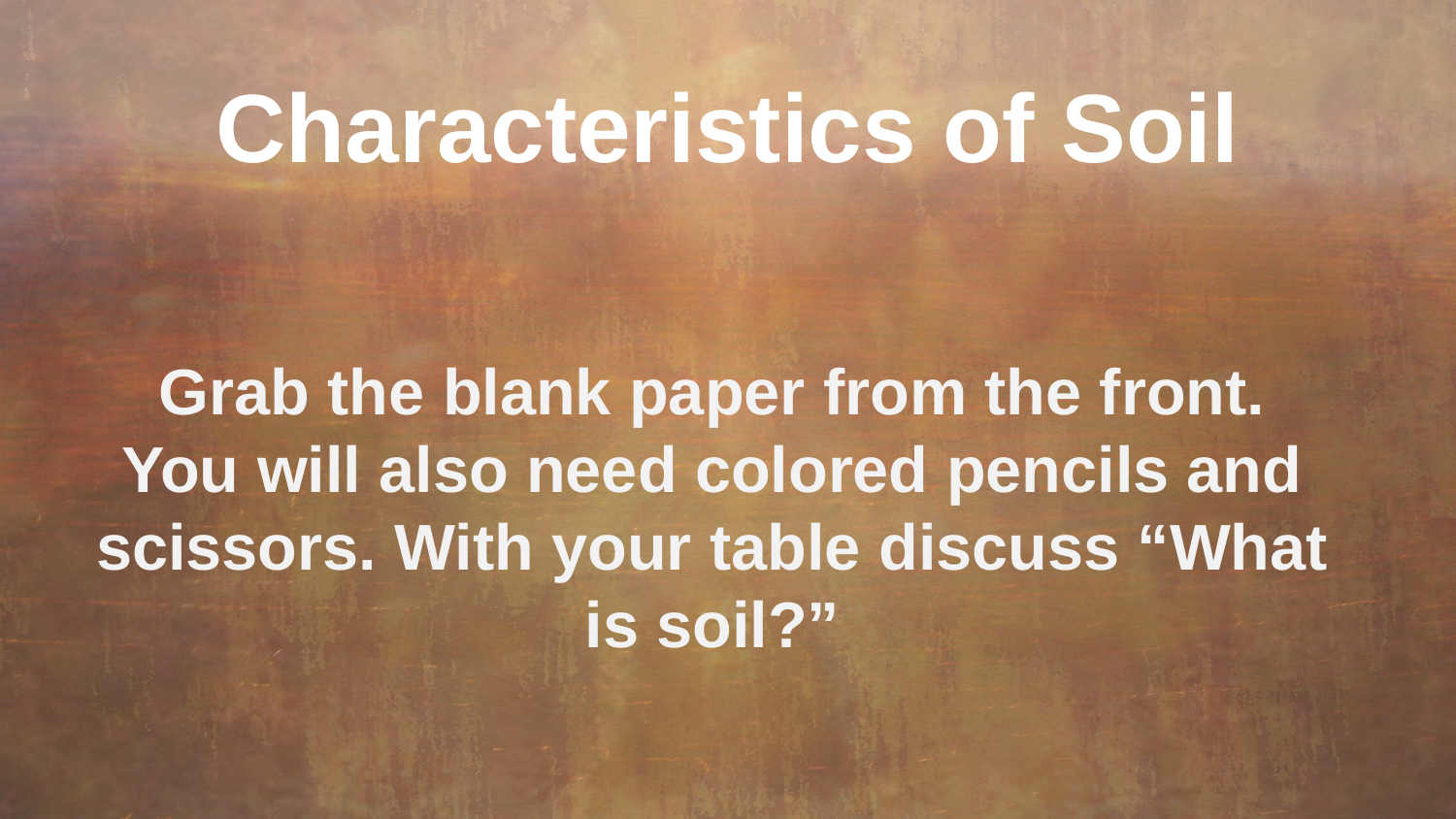

# Characteristics of Soil
Grab the blank paper from the front. You will also need colored pencils and scissors. With your table discuss “What is soil?”